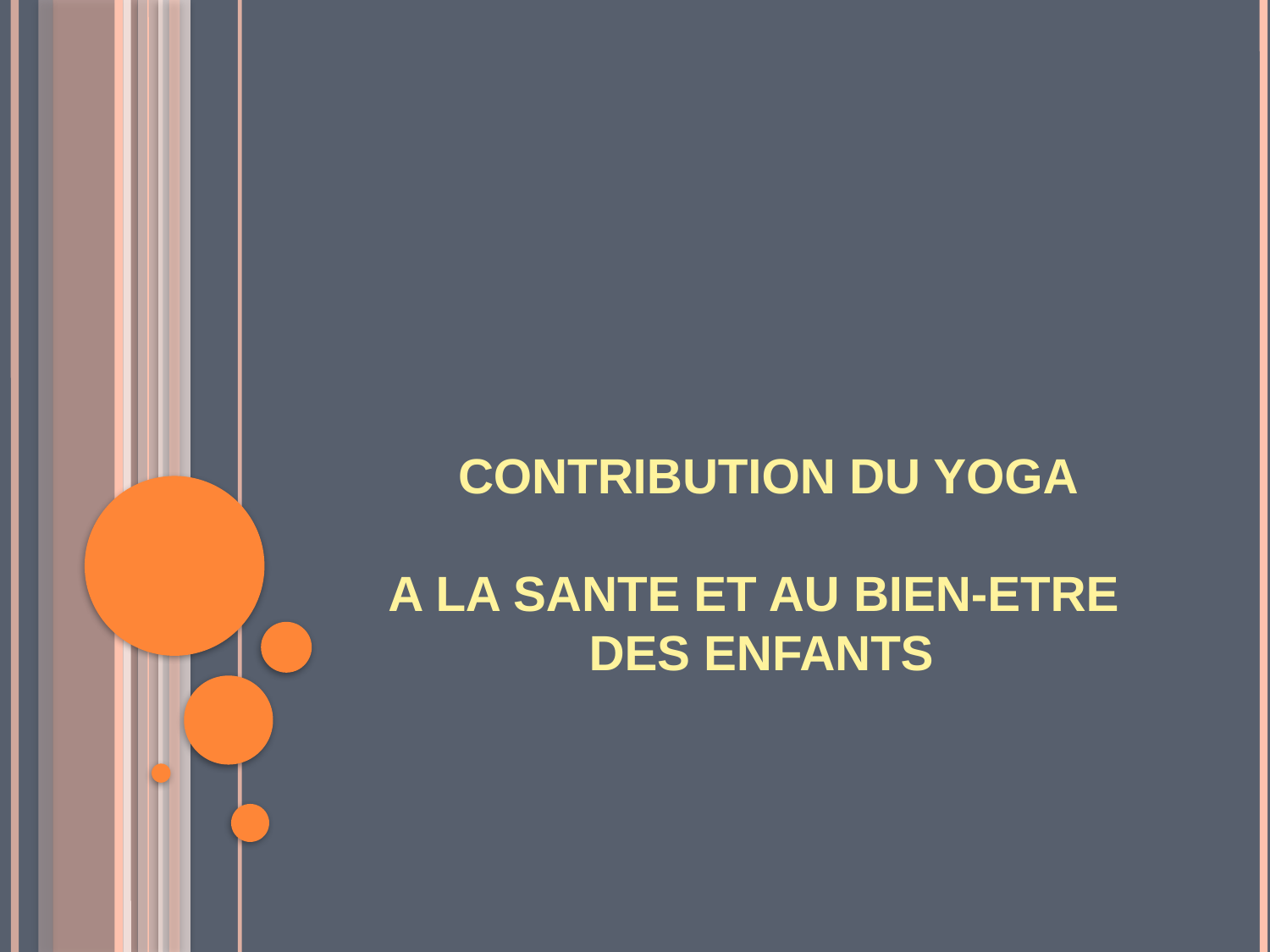

# CONTRIBUTION DU YOGA A LA SANTE ET AU BIEN-ETRE   DES ENFANTS